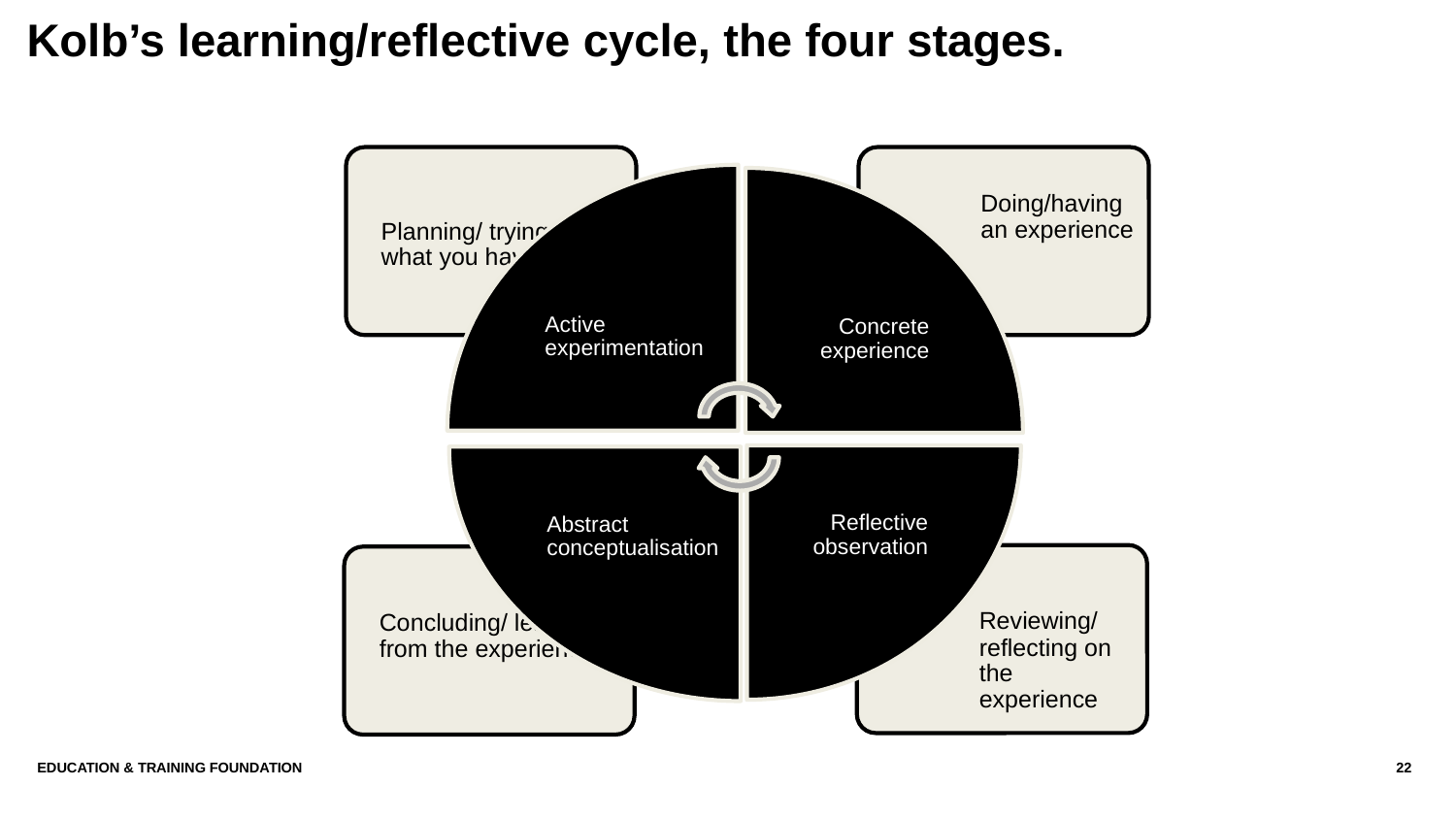

# Kolb’s learning/reflective cycle, the four stages.
	Reviewing/ reflecting on the experience
	Concluding/ learning from the experience
	Doing/having an experience
	Planning/ trying out what you have learnt
Active experimentation
Concrete experience
Reflective observation
Abstract conceptualisation
Education & Training Foundation
22